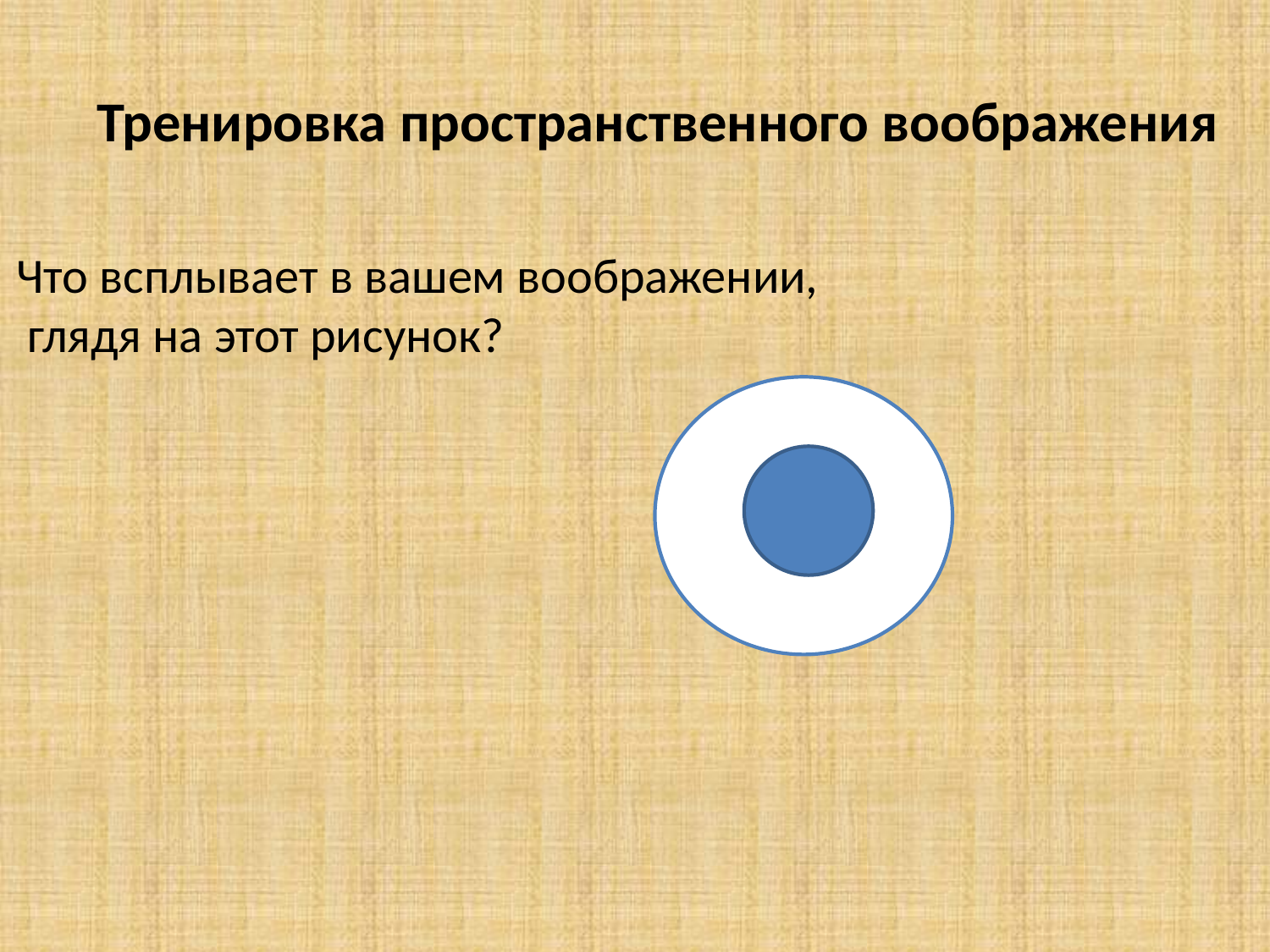

Тренировка пространственного воображения
Что всплывает в вашем воображении,
 глядя на этот рисунок?